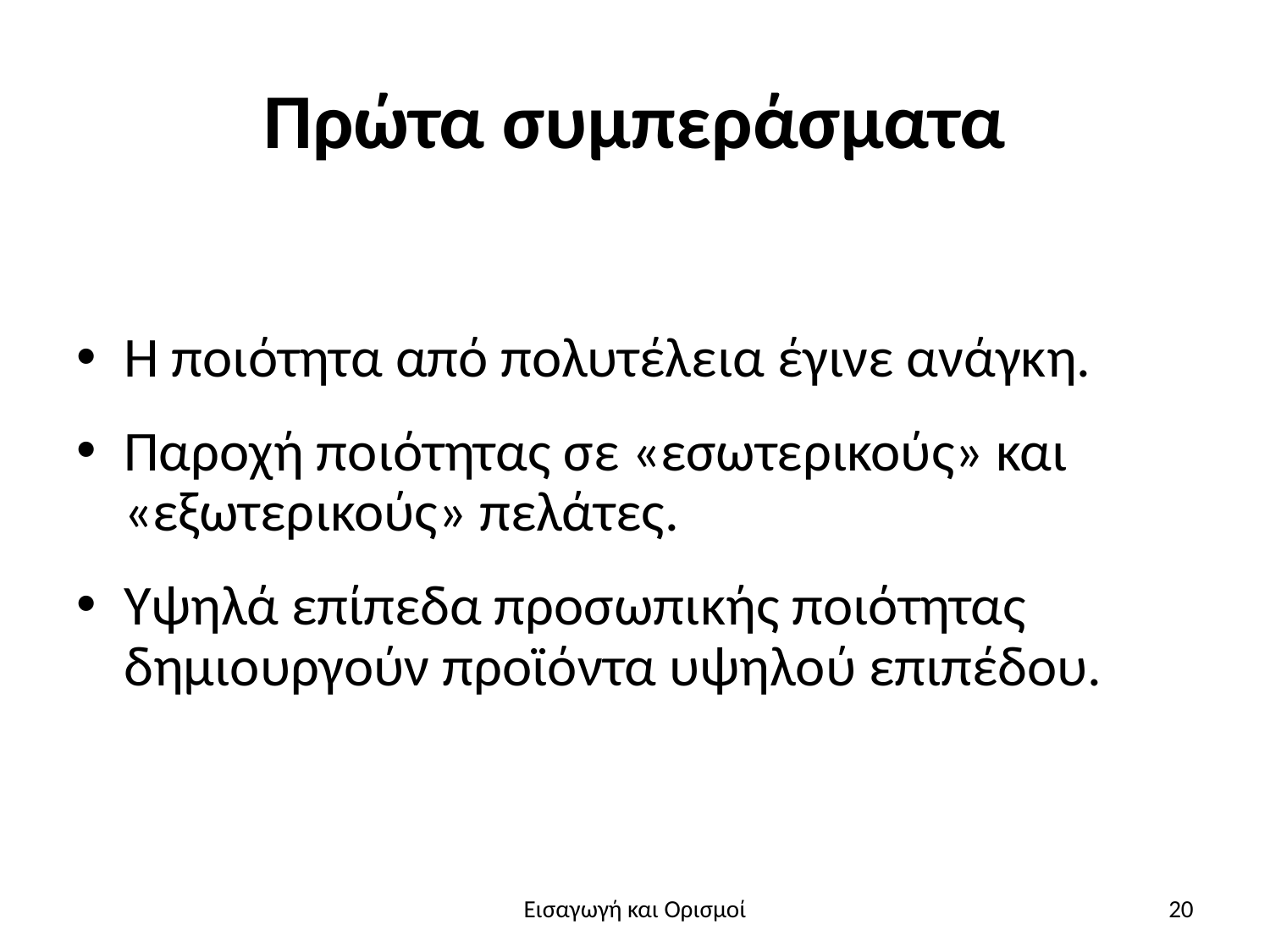

# Πρώτα συμπεράσματα

Η ποιότητα από πολυτέλεια έγινε ανάγκη.
Παροχή ποιότητας σε «εσωτερικούς» και «εξωτερικούς» πελάτες.
Υψηλά επίπεδα προσωπικής ποιότητας δημιουργούν προϊόντα υψηλού επιπέδου.
Εισαγωγή και Ορισμοί
20